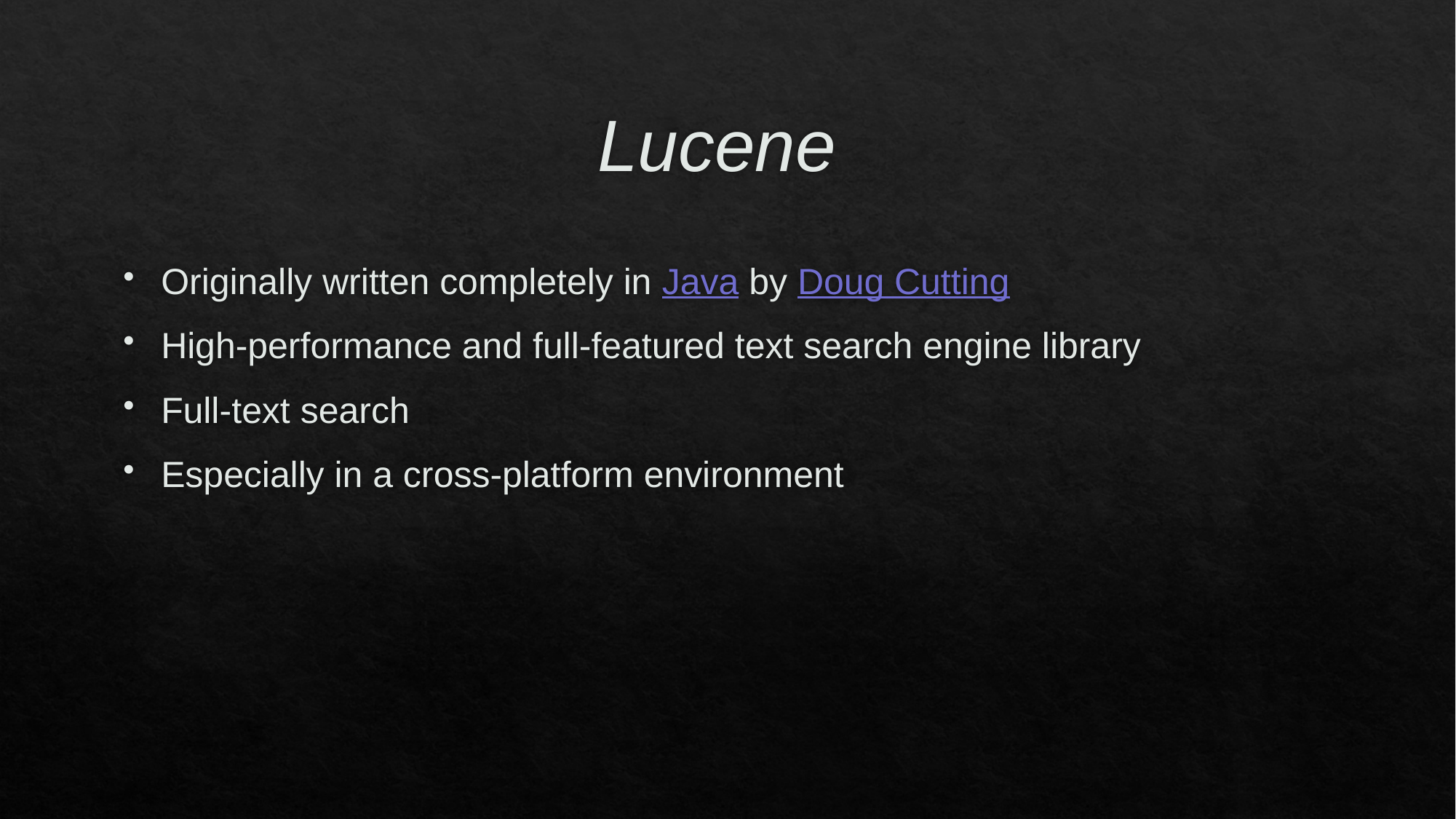

# Lucene
Originally written completely in Java by Doug Cutting
High-performance and full-featured text search engine library
Full-text search
Especially in a cross-platform environment